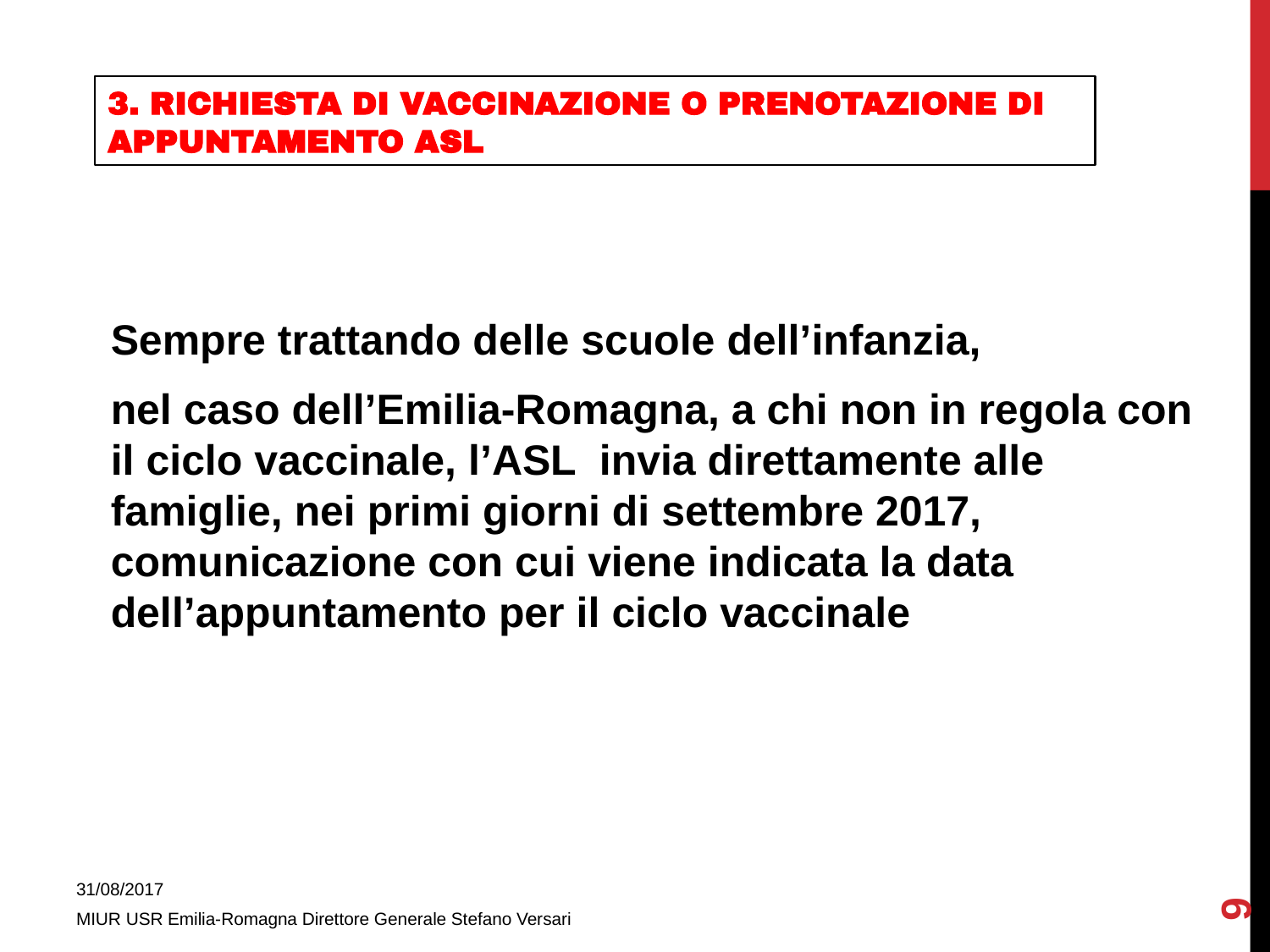

3. RICHIESTA DI VACCINAZIONE O PRENOTAZIONE DI APPUNTAMENTO ASL
Sempre trattando delle scuole dell’infanzia,
nel caso dell’Emilia-Romagna, a chi non in regola con il ciclo vaccinale, l’ASL  invia direttamente alle famiglie, nei primi giorni di settembre 2017, comunicazione con cui viene indicata la data dell’appuntamento per il ciclo vaccinale

9
31/08/2017
MIUR USR Emilia-Romagna Direttore Generale Stefano Versari